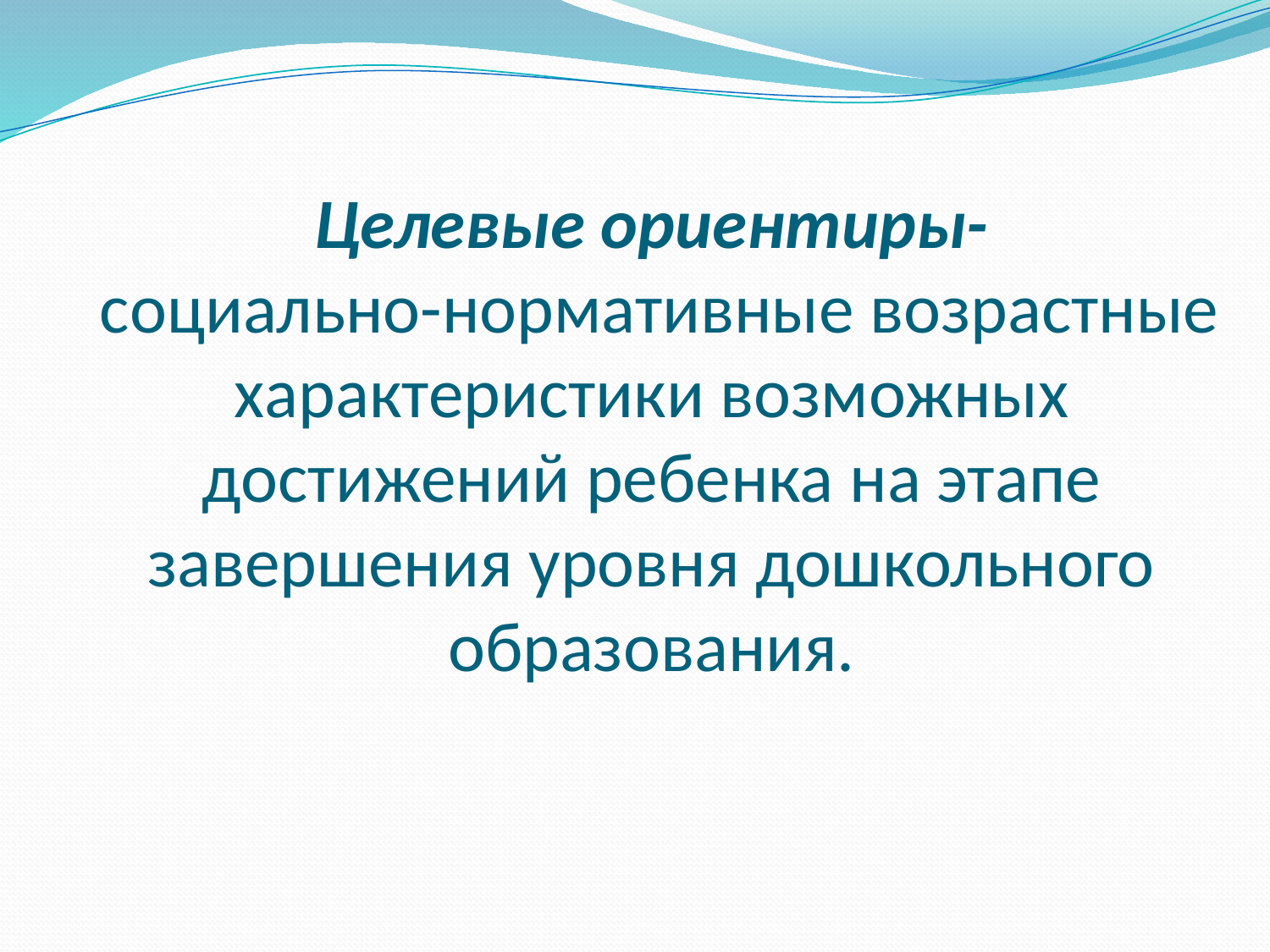

# Целевые ориентиры- социально-нормативные возрастные характеристики возможных достижений ребенка на этапе завершения уровня дошкольного образования.